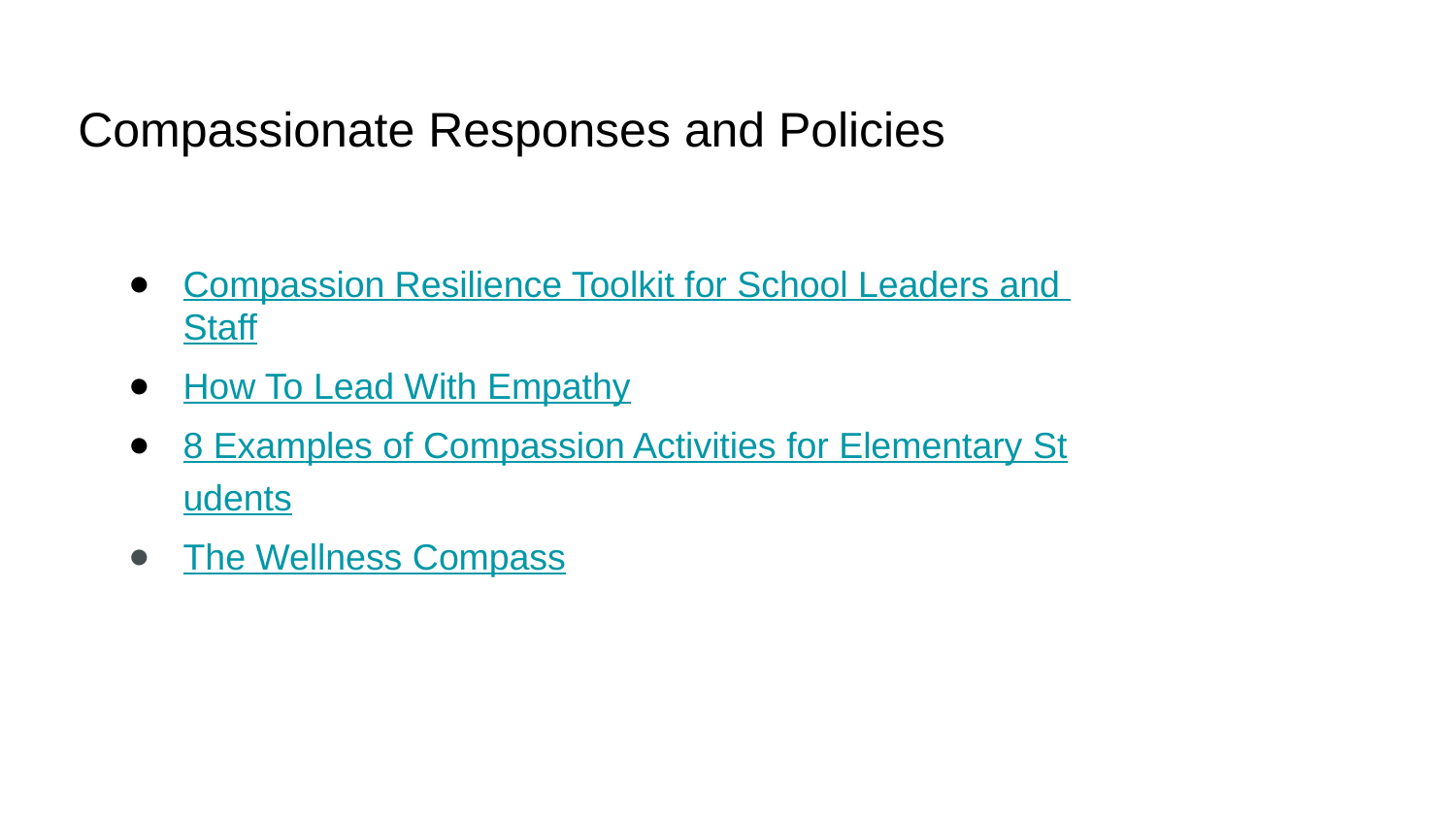

# Compassionate Responses and Policies
Compassion Resilience Toolkit for School Leaders and Staff
How To Lead With Empathy
8 Examples of Compassion Activities for Elementary Students
The Wellness Compass